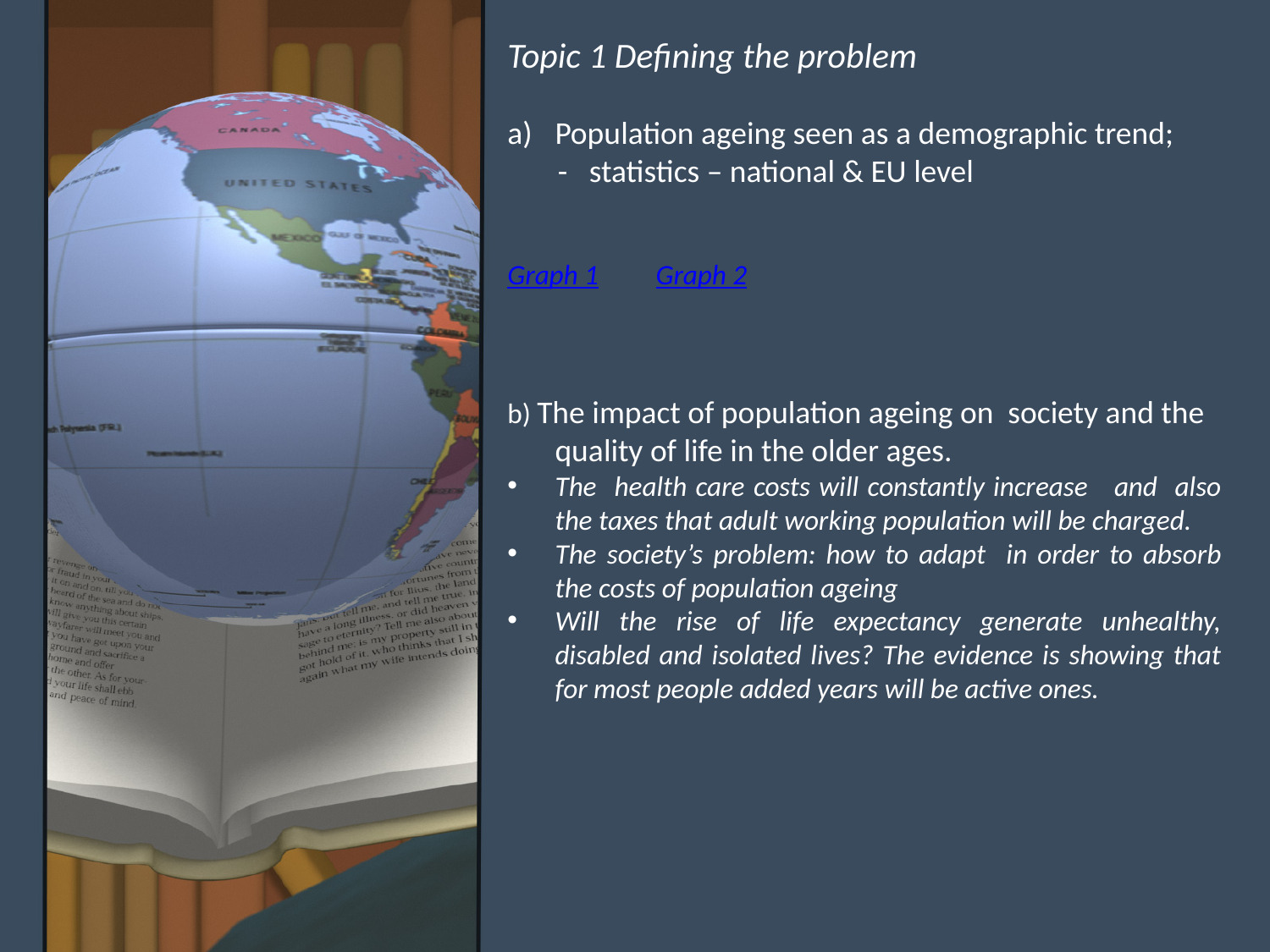

Topic 1 Defining the problem

Population ageing seen as a demographic trend;
       -   statistics – national & EU level

Graph 1         Graph 2

b) The impact of population ageing on  society and the quality of life in the older ages.
The  health care costs will constantly increase   and  also the taxes that adult working population will be charged.
The society’s problem: how to adapt  in order to absorb the costs of population ageing
Will the rise of life expectancy generate unhealthy, disabled and isolated lives? The evidence is showing that for most people added years will be active ones.